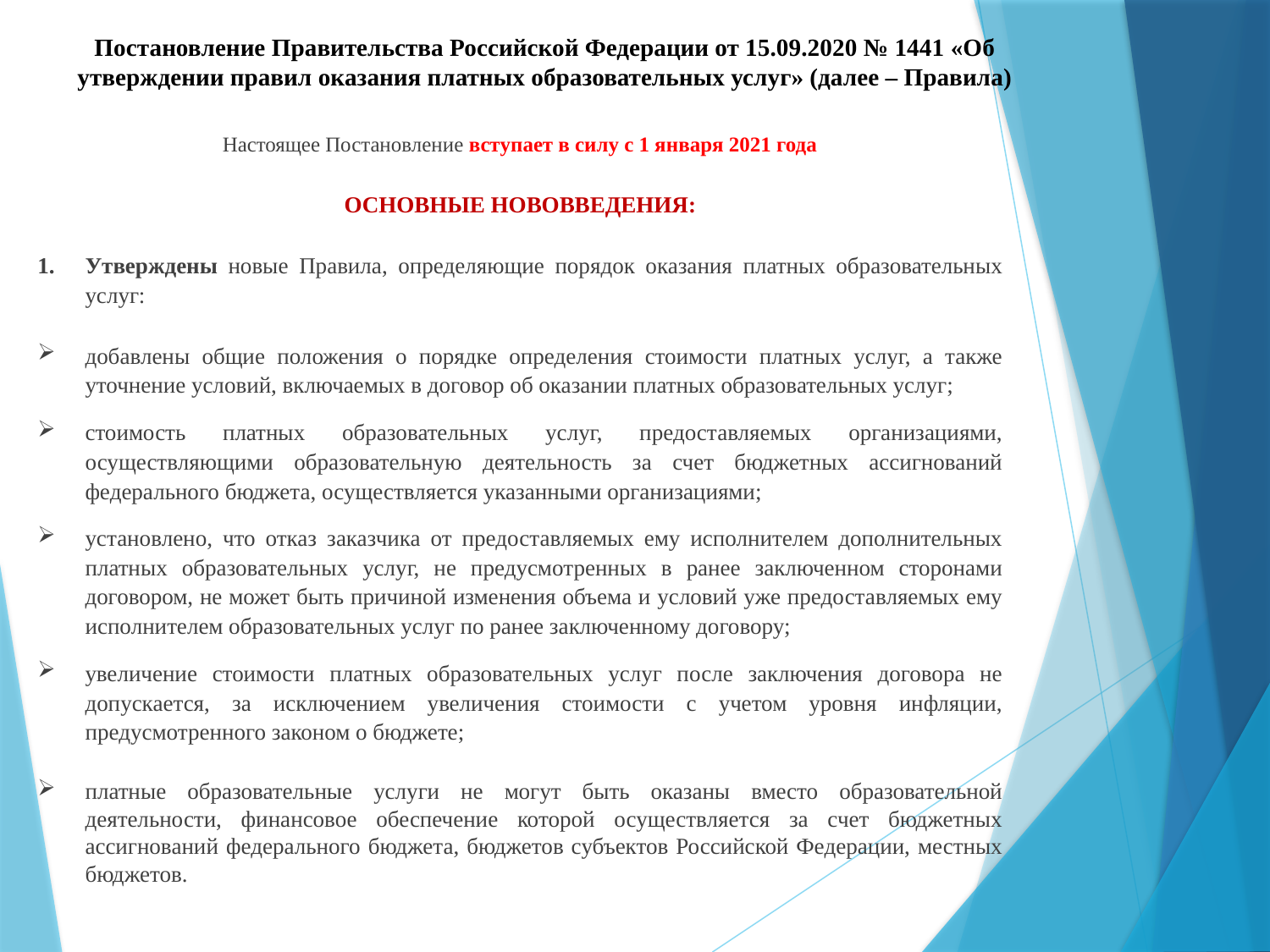

# Постановление Правительства Российской Федерации от 15.09.2020 № 1441 «Об утверждении правил оказания платных образовательных услуг» (далее – Правила)
Настоящее Постановление вступает в силу с 1 января 2021 года
ОСНОВНЫЕ НОВОВВЕДЕНИЯ:
Утверждены новые Правила, определяющие порядок оказания платных образовательных услуг:
добавлены общие положения о порядке определения стоимости платных услуг, а также уточнение условий, включаемых в договор об оказании платных образовательных услуг;
стоимость платных образовательных услуг, предоставляемых организациями, осуществляющими образовательную деятельность за счет бюджетных ассигнований федерального бюджета, осуществляется указанными организациями;
установлено, что отказ заказчика от предоставляемых ему исполнителем дополнительных платных образовательных услуг, не предусмотренных в ранее заключенном сторонами договором, не может быть причиной изменения объема и условий уже предоставляемых ему исполнителем образовательных услуг по ранее заключенному договору;
увеличение стоимости платных образовательных услуг после заключения договора не допускается, за исключением увеличения стоимости с учетом уровня инфляции, предусмотренного законом о бюджете;
платные образовательные услуги не могут быть оказаны вместо образовательной деятельности, финансовое обеспечение которой осуществляется за счет бюджетных ассигнований федерального бюджета, бюджетов субъектов Российской Федерации, местных бюджетов.